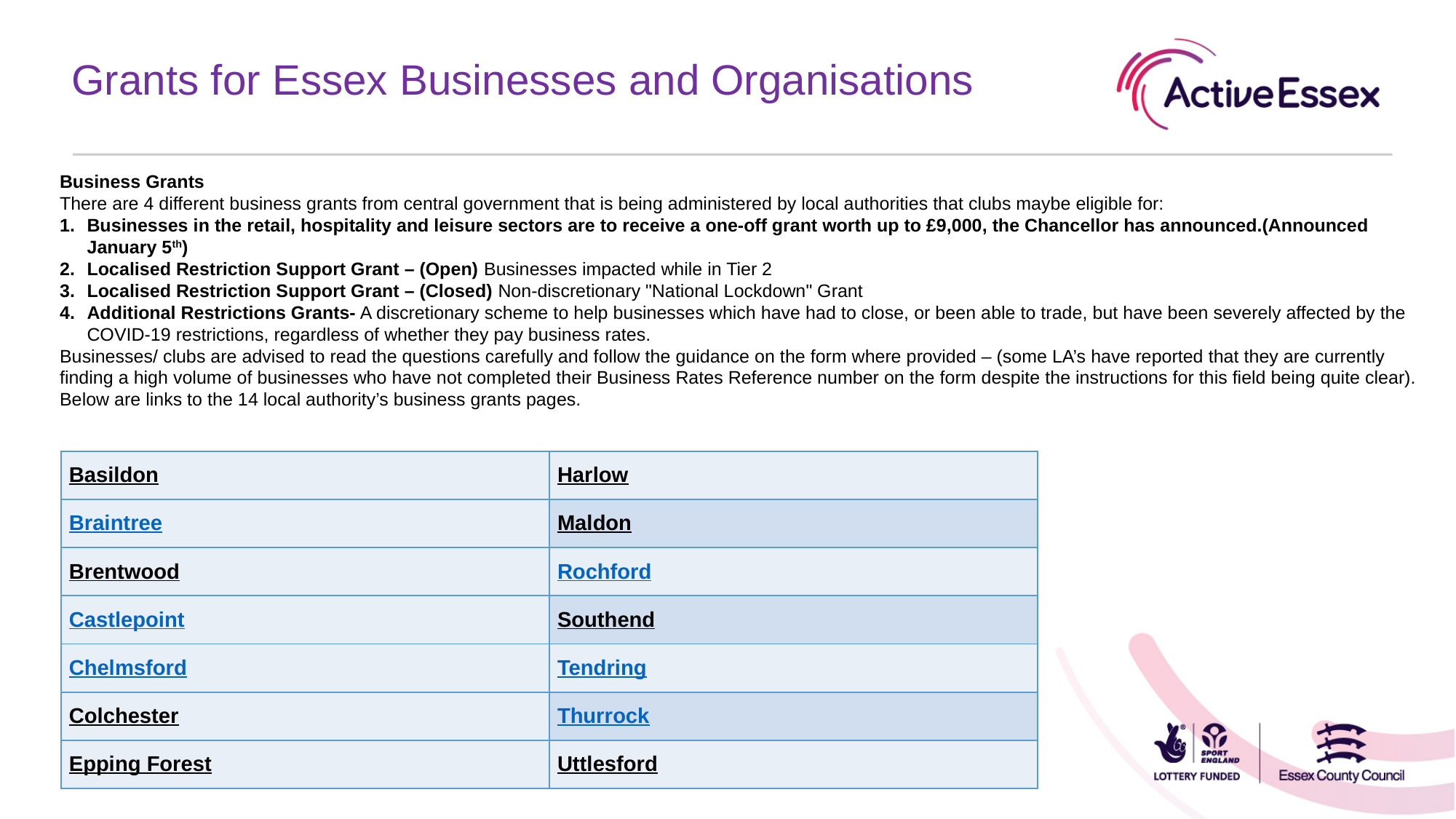

Grants for Essex Businesses and Organisations
Business Grants
There are 4 different business grants from central government that is being administered by local authorities that clubs maybe eligible for:
Businesses in the retail, hospitality and leisure sectors are to receive a one-off grant worth up to £9,000, the Chancellor has announced.(Announced January 5th)
Localised Restriction Support Grant – (Open) Businesses impacted while in Tier 2
Localised Restriction Support Grant – (Closed) Non-discretionary "National Lockdown" Grant
Additional Restrictions Grants- A discretionary scheme to help businesses which have had to close, or been able to trade, but have been severely affected by the COVID-19 restrictions, regardless of whether they pay business rates.
Businesses/ clubs are advised to read the questions carefully and follow the guidance on the form where provided – (some LA’s have reported that they are currently finding a high volume of businesses who have not completed their Business Rates Reference number on the form despite the instructions for this field being quite clear). Below are links to the 14 local authority’s business grants pages.

| Basildon | Harlow |
| --- | --- |
| Braintree | Maldon |
| Brentwood | Rochford |
| Castlepoint | Southend |
| Chelmsford | Tendring |
| Colchester | Thurrock |
| Epping Forest | Uttlesford |